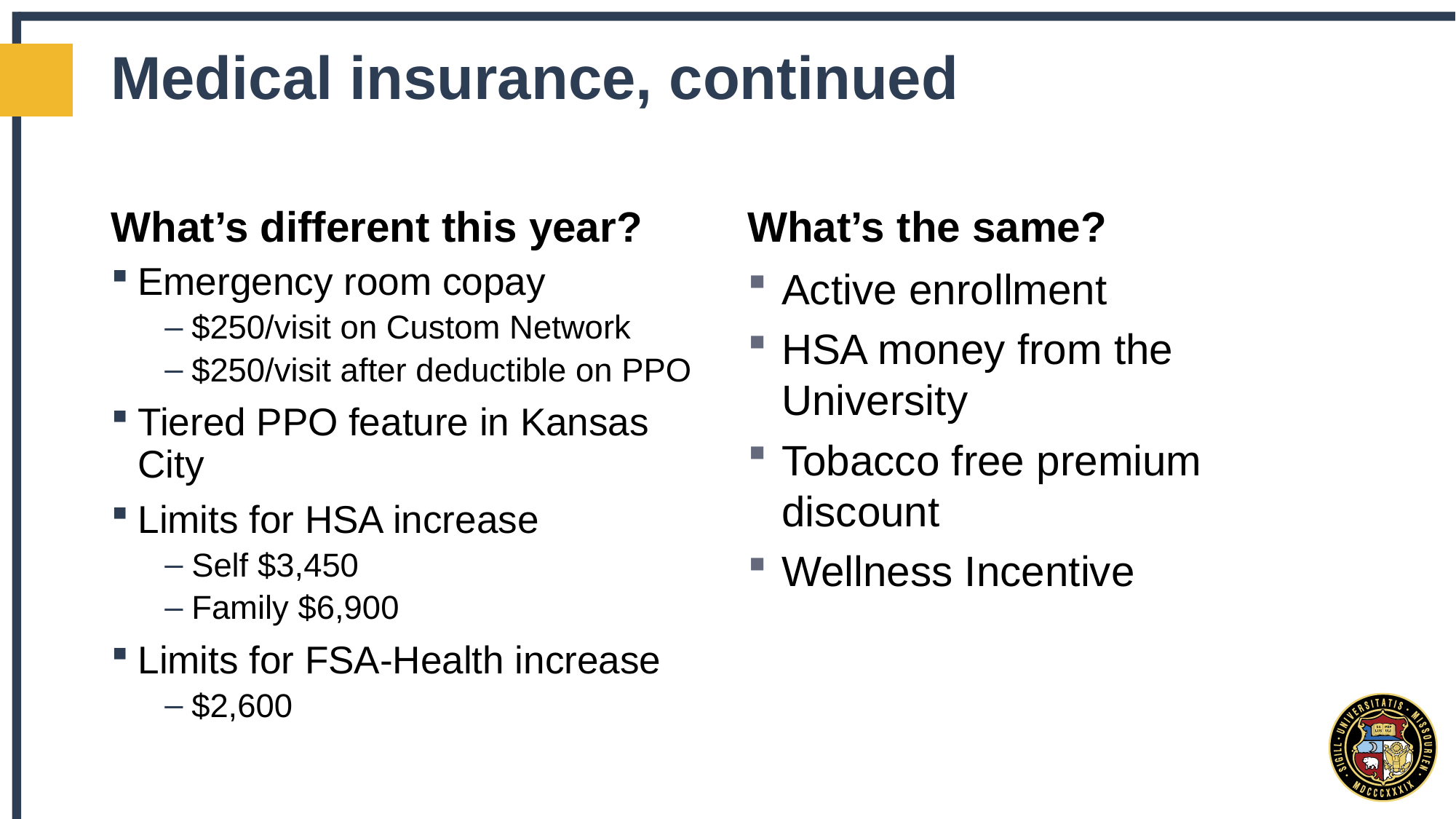

# Medical insurance, continued
What’s different this year?
What’s the same?
Emergency room copay
$250/visit on Custom Network
$250/visit after deductible on PPO
Tiered PPO feature in Kansas City
Limits for HSA increase
Self $3,450
Family $6,900
Limits for FSA-Health increase
$2,600
Active enrollment
HSA money from the University
Tobacco free premium discount
Wellness Incentive